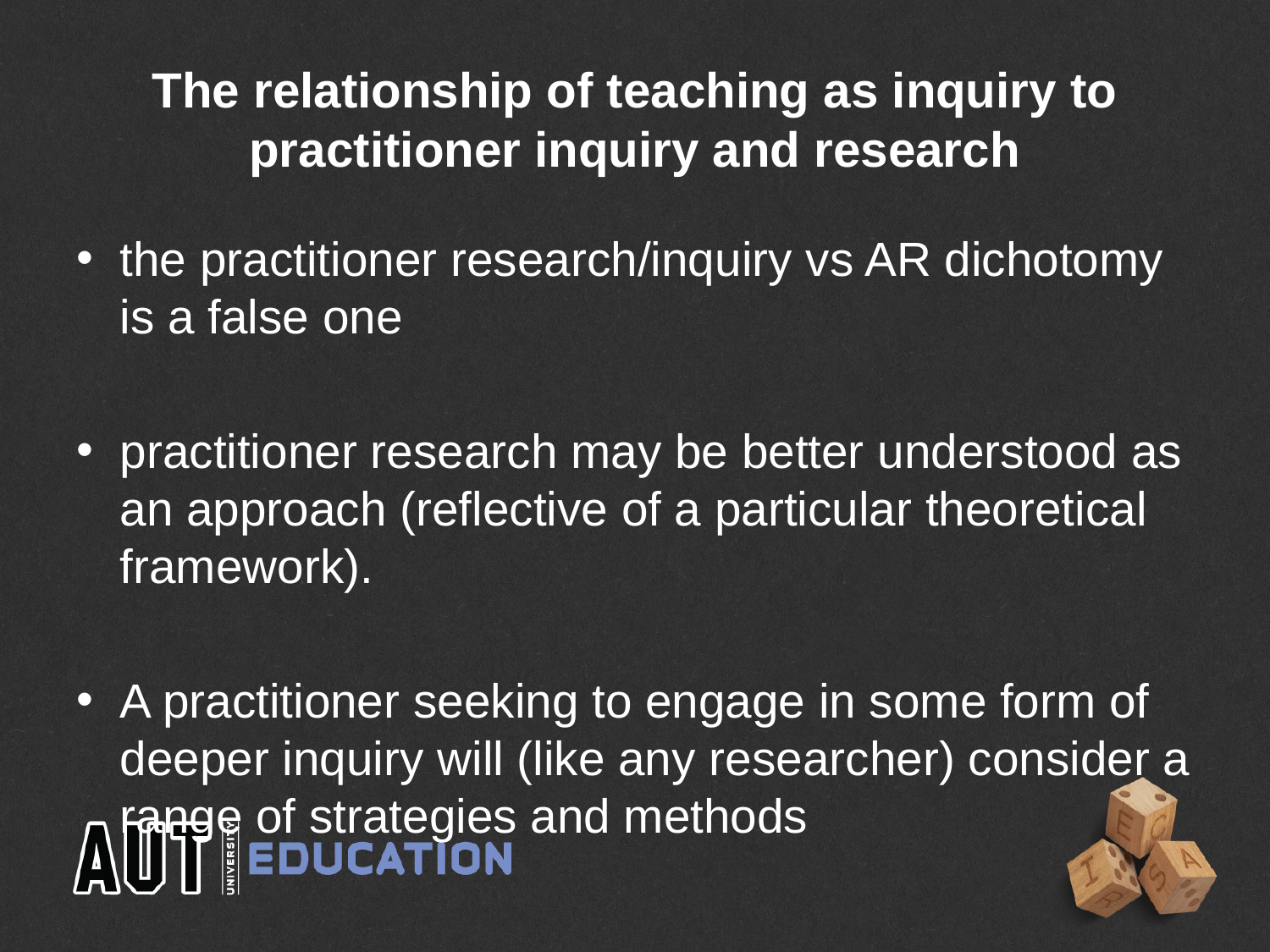

# The relationship of teaching as inquiry to practitioner inquiry and research
the practitioner research/inquiry vs AR dichotomy is a false one

practitioner research may be better understood as an approach (reflective of a particular theoretical framework).

A practitioner seeking to engage in some form of deeper inquiry will (like any researcher) consider a range of strategies and methods